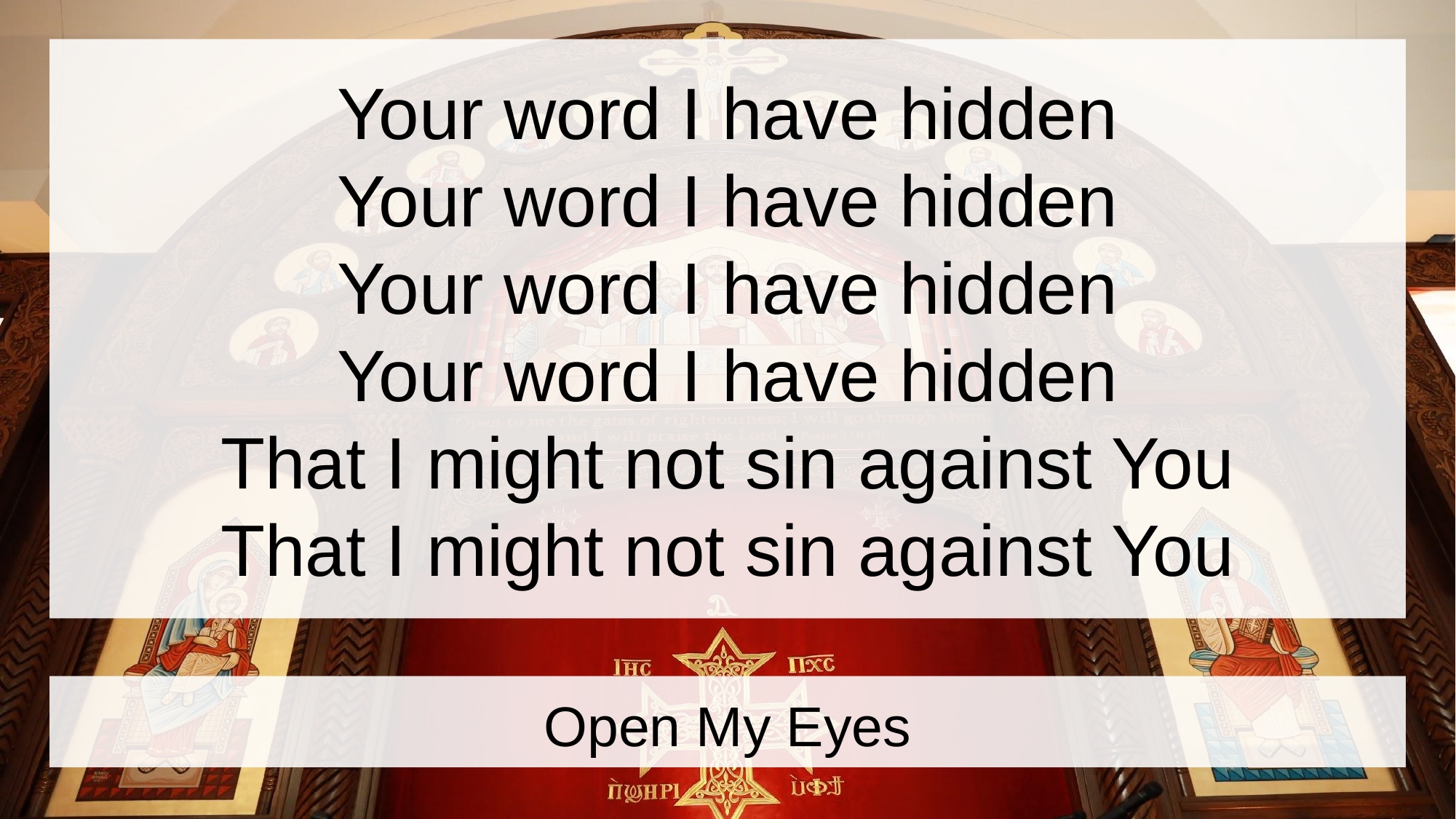

Your word I have hidden
Your word I have hidden
Your word I have hidden
Your word I have hidden
That I might not sin against You
That I might not sin against You
# Open My Eyes